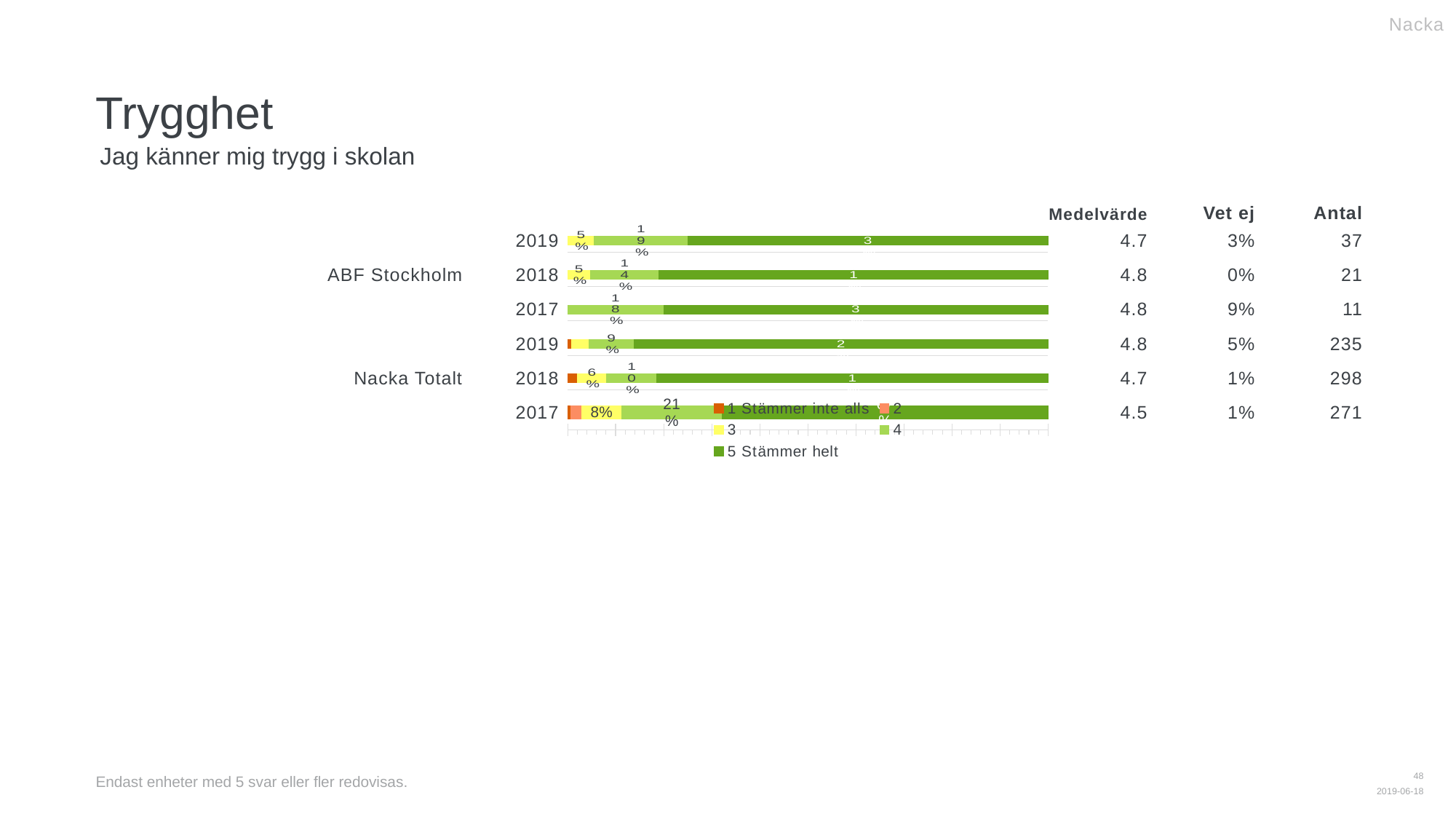

Nacka
Trygghet
Jag känner mig trygg i skolan
|  |  |  |  |  |  |  |
| --- | --- | --- | --- | --- | --- | --- |
|  |  |  |  | 4.7 | 3% | 37 |
|  |  |  |  | 4.8 | 0% | 21 |
|  |  |  |  | 4.8 | 9% | 11 |
|  |  |  |  | 4.8 | 5% | 235 |
|  |  |  |  | 4.7 | 1% | 298 |
|  |  |  |  | 4.5 | 1% | 271 |
Medelvärde
Vet ej
Antal
ABF Stockholm
2019

### Chart

| Category |  |  |  |  |  |
|---|---|---|---|---|---|
| 2019 | 0.0 | 0.0 | 0.054054 | 0.189189 | 0.72973 |
2018

### Chart

| Category |  |  |  |  |  |
|---|---|---|---|---|---|
| 2018 | 0.0 | 0.0 | 0.047619 | 0.142857 | 0.809524 |
2017

### Chart

| Category |  |  |  |  |  |
|---|---|---|---|---|---|
| 2017 | 0.0 | 0.0 | 0.0 | 0.181818 | 0.727273 |
Nacka Totalt
2019

### Chart

| Category |  |  |  |  |  |
|---|---|---|---|---|---|
| 2019 | 0.008511 | 0.0 | 0.034043 | 0.089362 | 0.821277 |
2018

### Chart

| Category |  |  |  |  |  |
|---|---|---|---|---|---|
| 2018 | 0.020134 | 0.0 | 0.060403 | 0.104027 | 0.808725 |
2017

### Chart

| Category |  |  |  |  |  |
|---|---|---|---|---|---|
| 2017 | 0.00738 | 0.02214 | 0.081181 | 0.206642 | 0.667897 |
Endast enheter med 5 svar eller fler redovisas.
48
2019-06-18